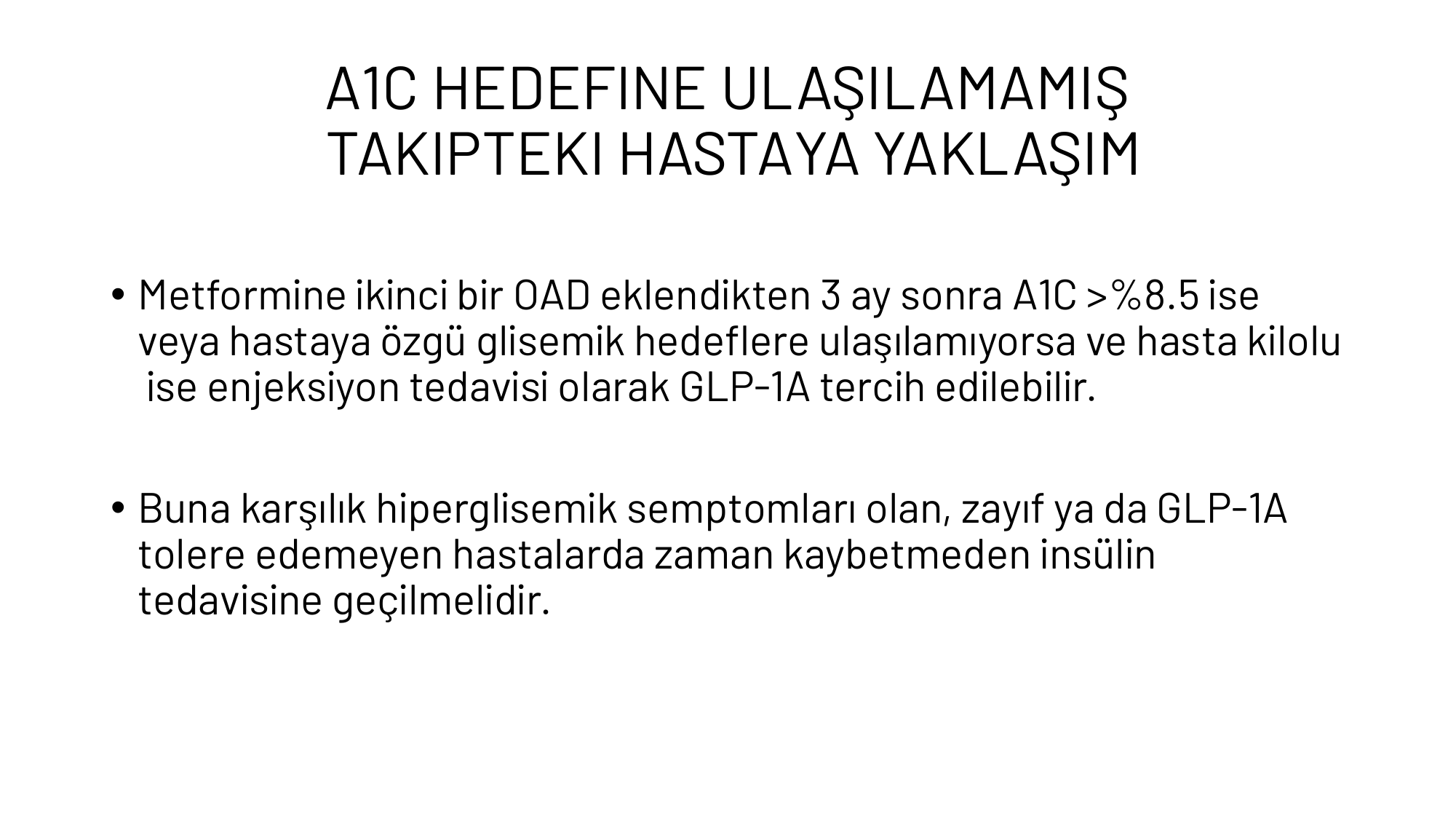

# A1C HEDEFINE ULAŞILAMAMIŞ TAKIPTEKI HASTAYA YAKLAŞIM

Metformine ikinci bir OAD eklendikten 3 ay sonra A1C >%8.5 ise veya hastaya özgü glisemik hedeflere ulaşılamıyorsa ve hasta kilolu  ise enjeksiyon tedavisi olarak GLP-1A tercih edilebilir.

Buna karşılık hiperglisemik semptomları olan, zayıf ya da GLP-1A tolere edemeyen hastalarda zaman kaybetmeden insülin tedavisine geçilmelidir.